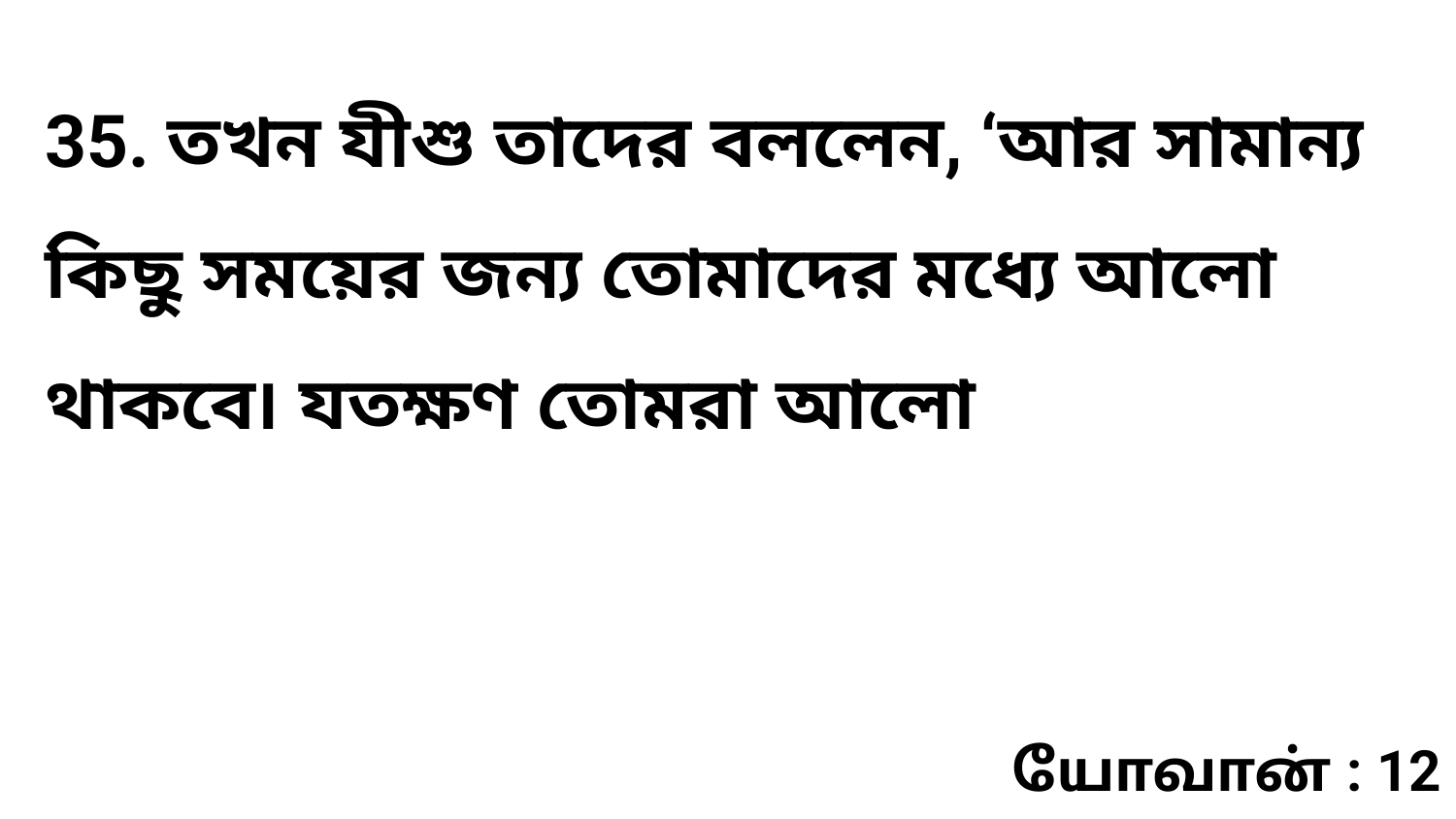

35. তখন যীশু তাদের বললেন, ‘আর সামান্য কিছু সময়ের জন্য তোমাদের মধ্যে আলো থাকবে৷ যতক্ষণ তোমরা আলো
யோவான் : 12